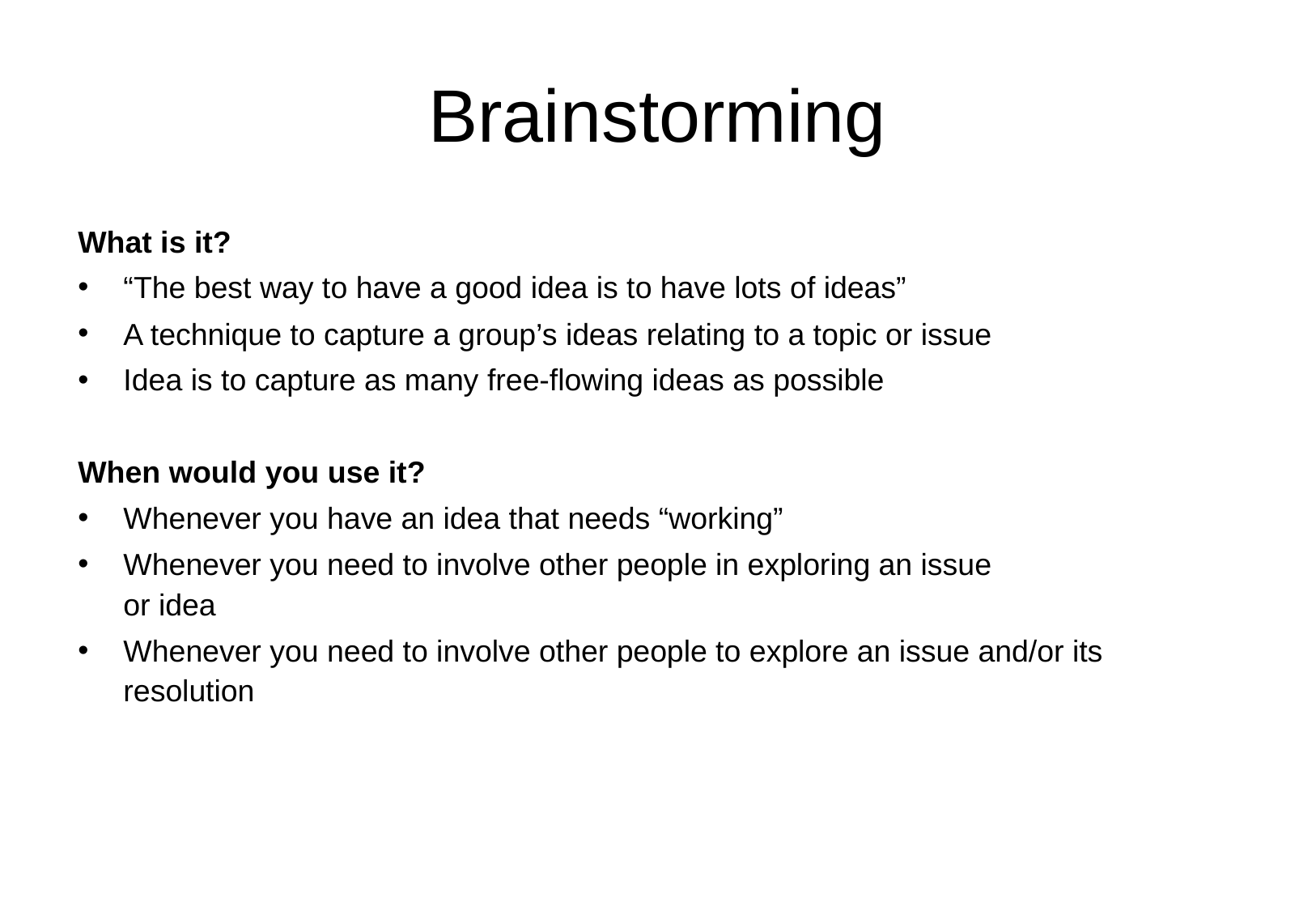

# Brainstorming
What is it?
“The best way to have a good idea is to have lots of ideas”
A technique to capture a group’s ideas relating to a topic or issue
Idea is to capture as many free-flowing ideas as possible

When would you use it?
Whenever you have an idea that needs “working”
Whenever you need to involve other people in exploring an issue
or idea
Whenever you need to involve other people to explore an issue and/or its resolution